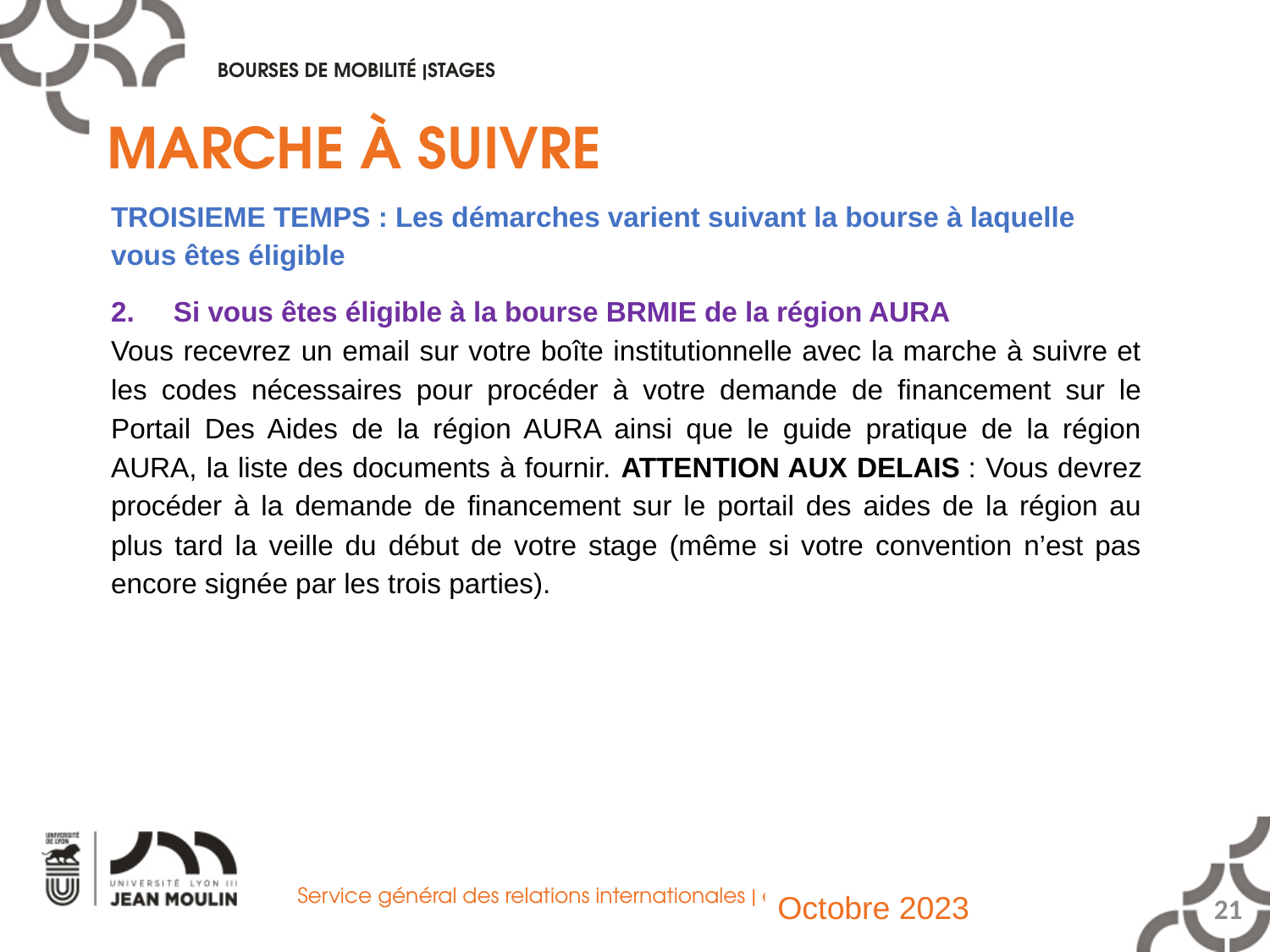

BOURSES DE MOBILITÉ |STAGES
MARCHE À SUIVRE
TROISIEME TEMPS : Les démarches varient suivant la bourse à laquelle vous êtes éligible
2.     Si vous êtes éligible à la bourse BRMIE de la région AURA
Vous recevrez un email sur votre boîte institutionnelle avec la marche à suivre et les codes nécessaires pour procéder à votre demande de financement sur le Portail Des Aides de la région AURA ainsi que le guide pratique de la région AURA, la liste des documents à fournir. ATTENTION AUX DELAIS : Vous devrez procéder à la demande de financement sur le portail des aides de la région au plus tard la veille du début de votre stage (même si votre convention n’est pas encore signée par les trois parties).
Octobre 2023
21